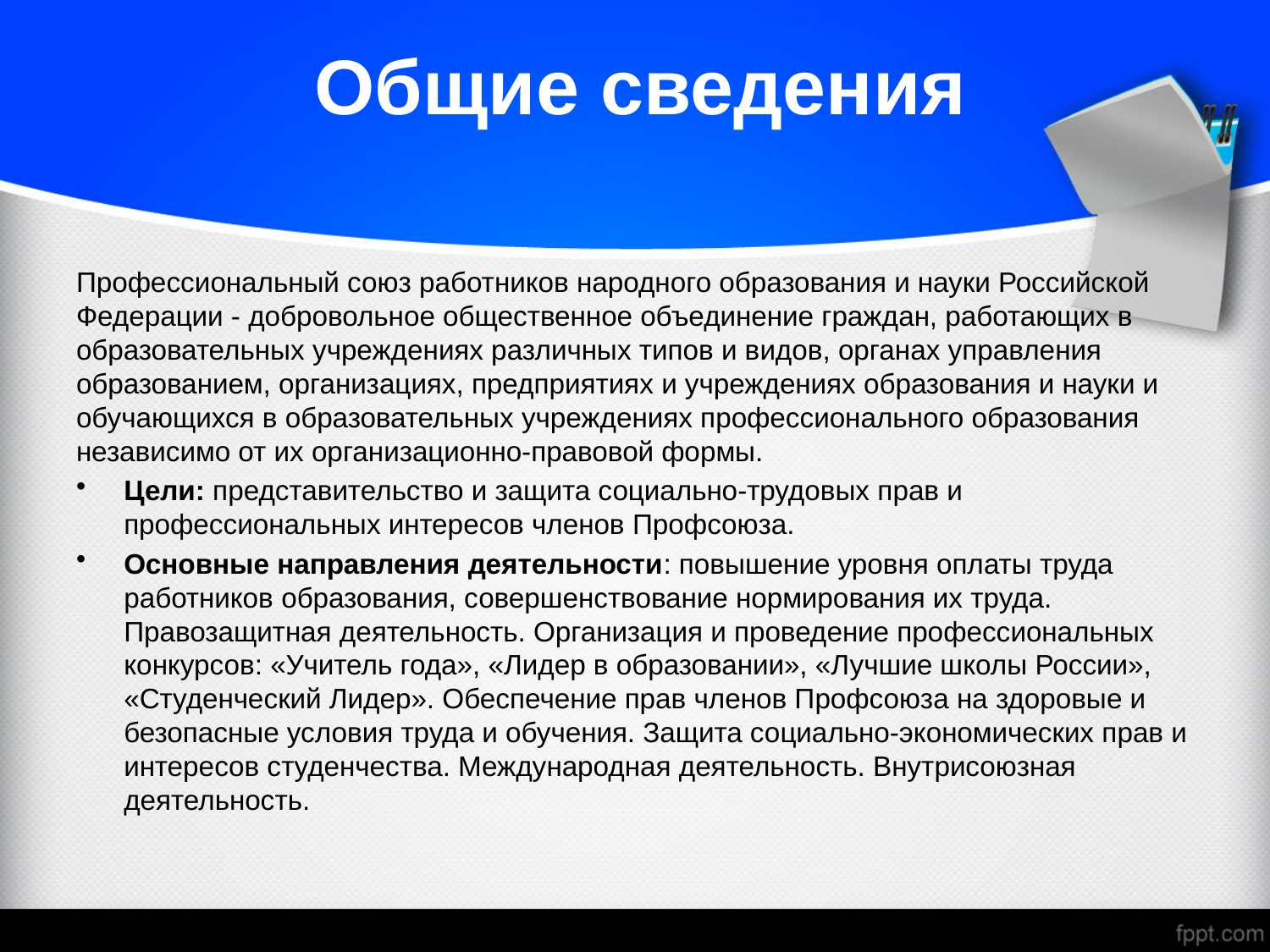

# Общие сведения
Профессиональный союз работников народного образования и науки Российской Федерации - добровольное общественное объединение граждан, работающих в образовательных учреждениях различных типов и видов, органах управления образованием, организациях, предприятиях и учреждениях образования и науки и обучающихся в образовательных учреждениях профессионального образования независимо от их организационно-правовой формы.
Цели: представительство и защита социально-трудовых прав и профессиональных интересов членов Профсоюза.
Основные направления деятельности: повышение уровня оплаты труда работников образования, совершенствование нормирования их труда. Правозащитная деятельность. Организация и проведение профессиональных конкурсов: «Учитель года», «Лидер в образовании», «Лучшие школы России», «Студенческий Лидер». Обеспечение прав членов Профсоюза на здоровые и безопасные условия труда и обучения. Защита социально-экономических прав и интересов студенчества. Международная деятельность. Внутрисоюзная деятельность.